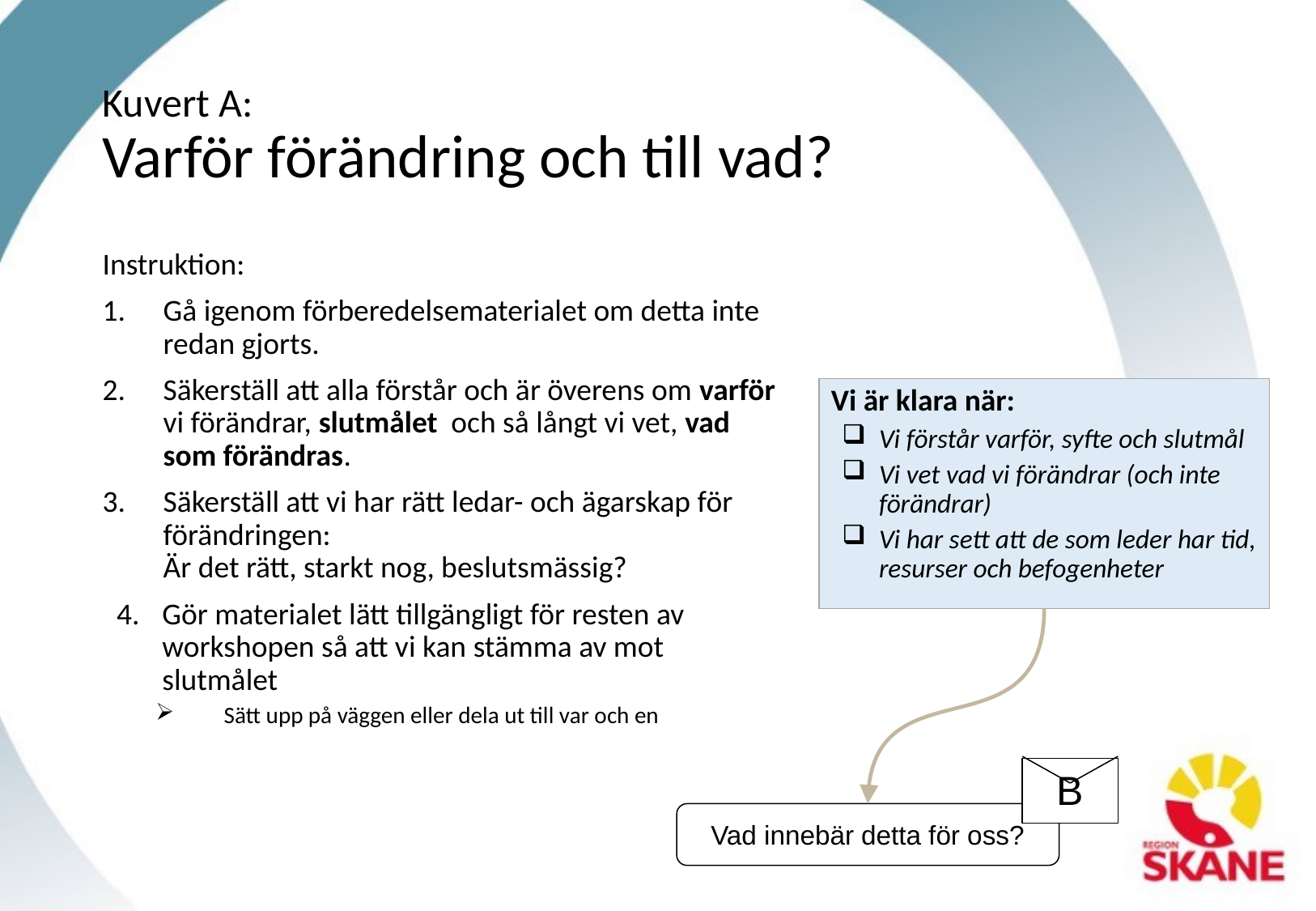

# Kuvert A: Varför förändring och till vad?
Instruktion:
Gå igenom förberedelsematerialet om detta inte redan gjorts.
Säkerställ att alla förstår och är överens om varför vi förändrar, slutmålet  och så långt vi vet, vad som förändras.
Säkerställ att vi har rätt ledar- och ägarskap för förändringen:
Är det rätt, starkt nog, beslutsmässig?
Gör materialet lätt tillgängligt för resten av workshopen så att vi kan stämma av mot slutmålet
Sätt upp på väggen eller dela ut till var och en
Vi är klara när:
Vi förstår varför, syfte och slutmål
Vi vet vad vi förändrar (och inte förändrar)
Vi har sett att de som leder har tid, resurser och befogenheter
B
Vad innebär detta för oss?